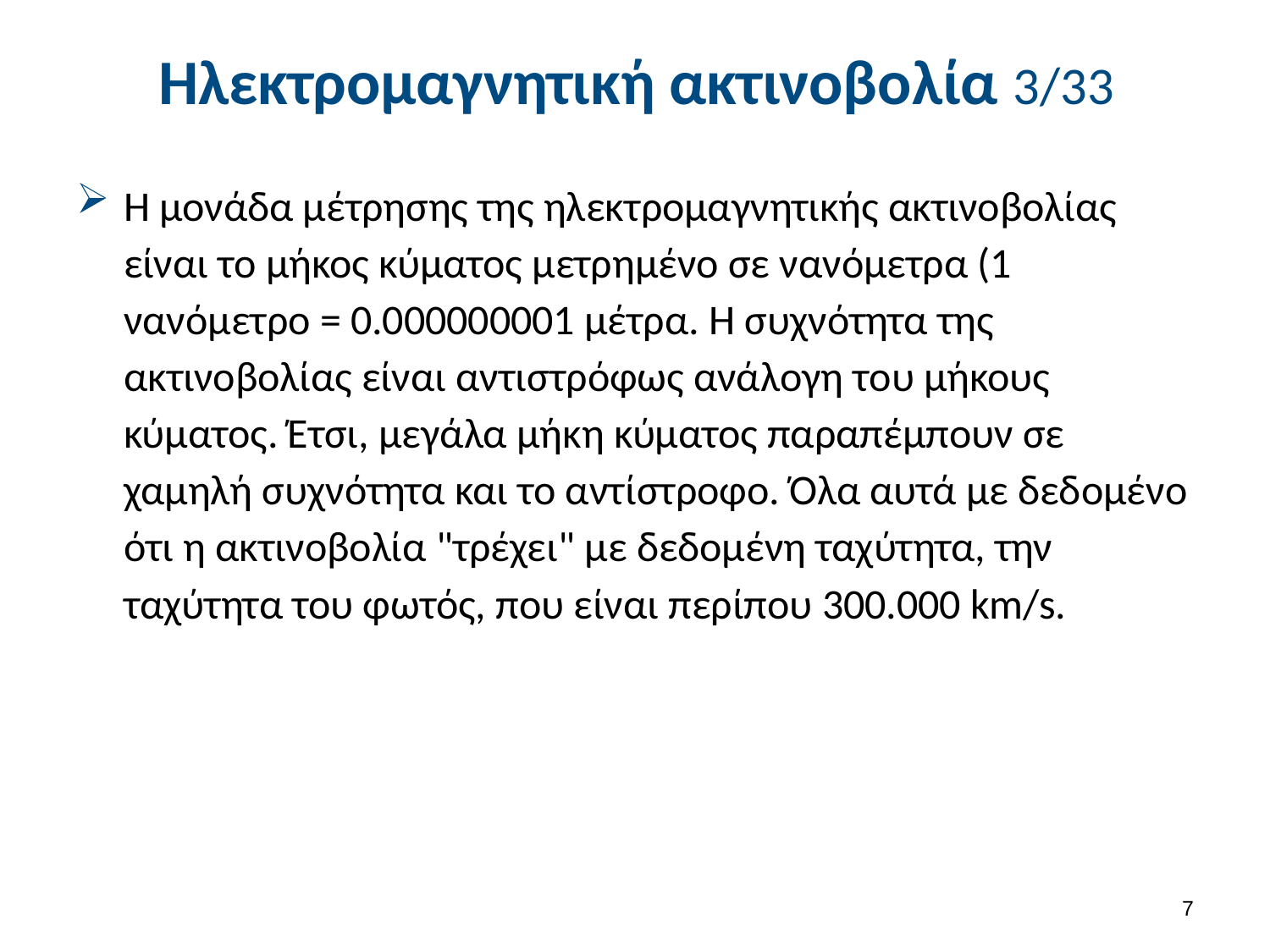

# Ηλεκτρομαγνητική ακτινοβολία 3/33
Η μονάδα μέτρησης της ηλεκτρομαγνητικής ακτινοβολίας είναι το μήκος κύματος μετρημένο σε νανόμετρα (1 νανόμετρο = 0.000000001 μέτρα. Η συχνότητα της ακτινοβολίας είναι αντιστρόφως ανάλογη του μήκους κύματος. Έτσι, μεγάλα μήκη κύματος παραπέμπουν σε χαμηλή συχνότητα και το αντίστροφο. Όλα αυτά με δεδομένο ότι η ακτινοβολία "τρέχει" με δεδομένη ταχύτητα, την ταχύτητα του φωτός, που είναι περίπου 300.000 km/s.

7